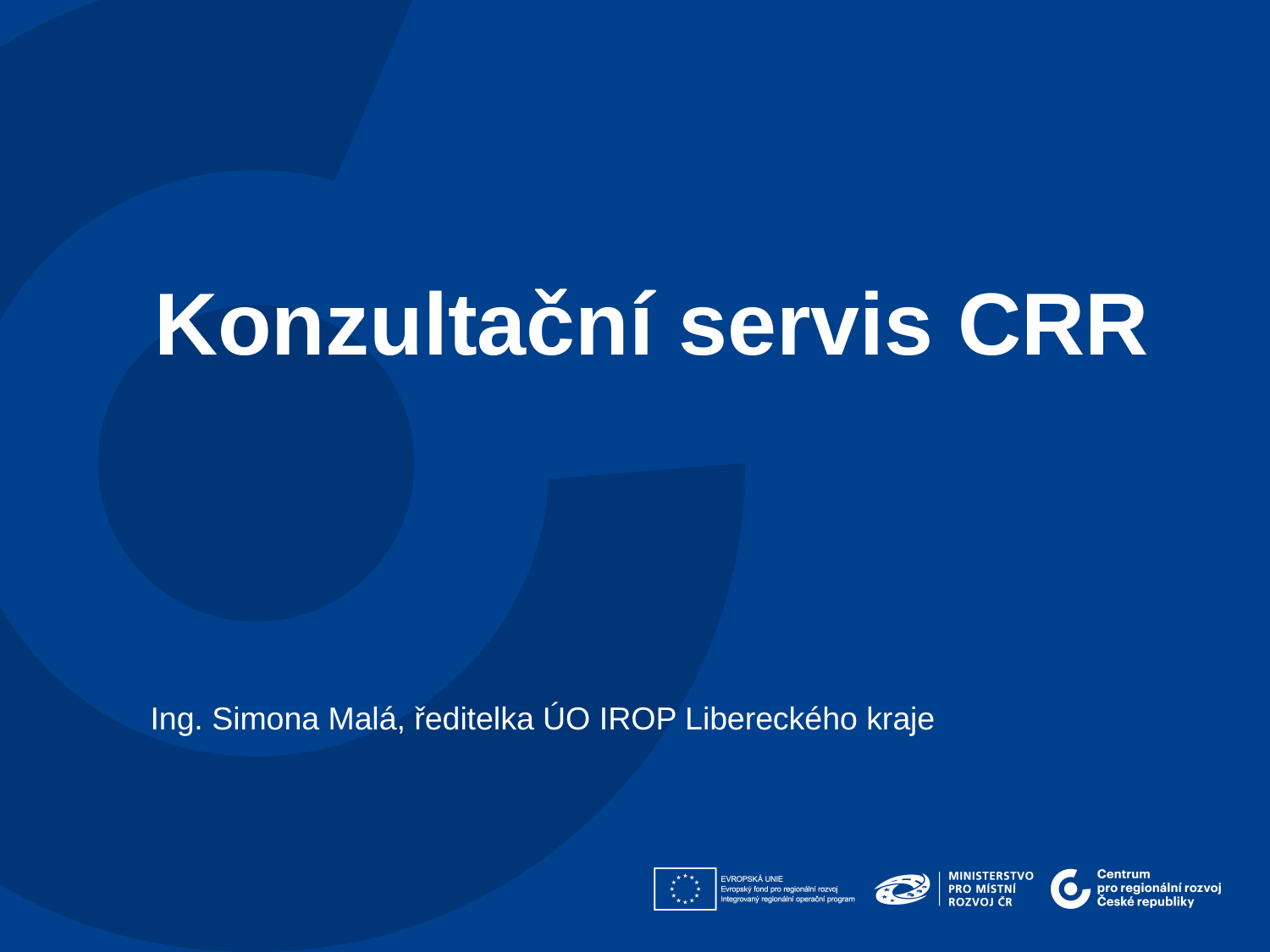

Konzultační servis CRR
Ing. Simona Malá, ředitelka ÚO IROP Libereckého kraje